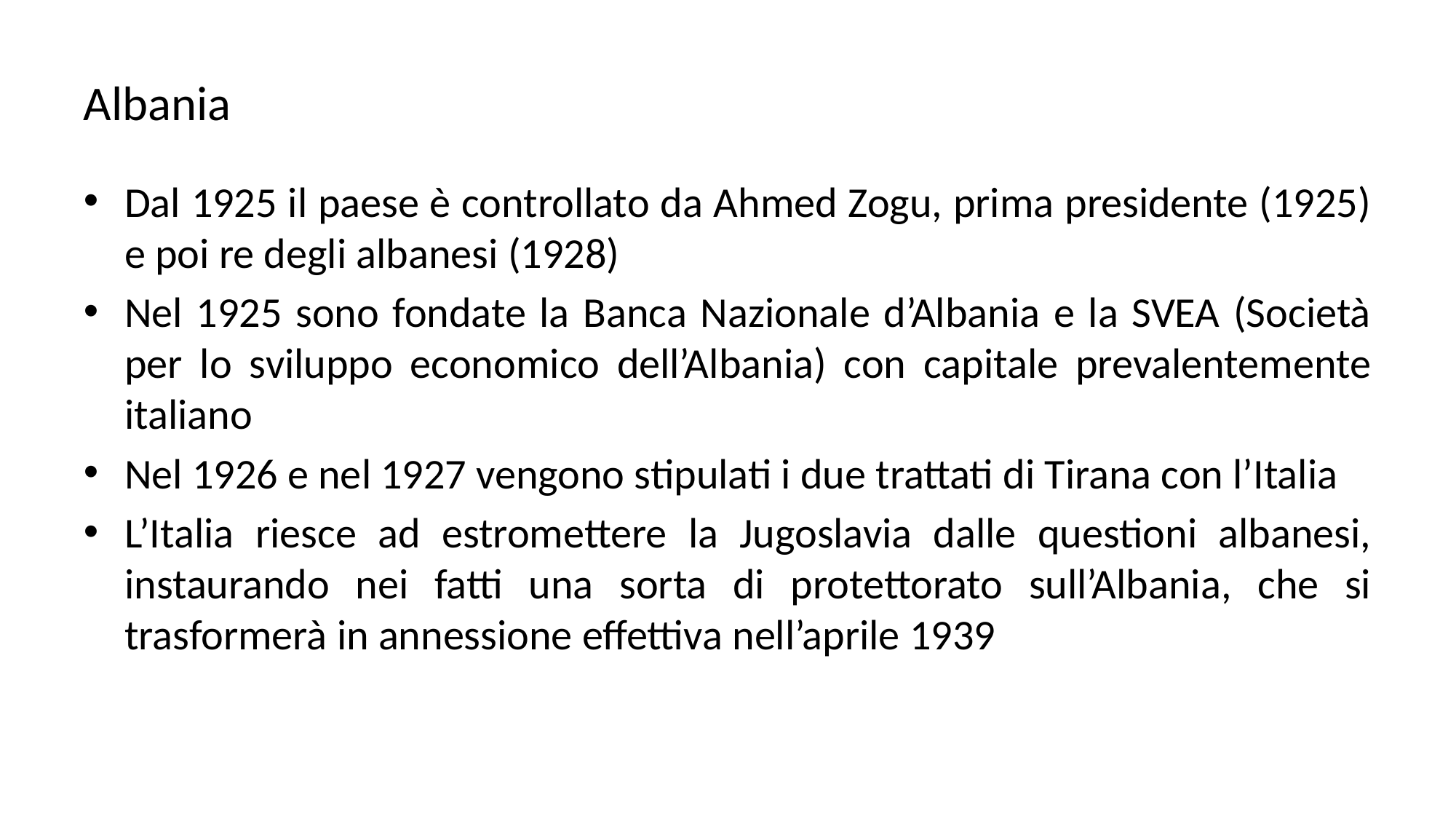

# Albania
Dal 1925 il paese è controllato da Ahmed Zogu, prima presidente (1925) e poi re degli albanesi (1928)
Nel 1925 sono fondate la Banca Nazionale d’Albania e la SVEA (Società per lo sviluppo economico dell’Albania) con capitale prevalentemente italiano
Nel 1926 e nel 1927 vengono stipulati i due trattati di Tirana con l’Italia
L’Italia riesce ad estromettere la Jugoslavia dalle questioni albanesi, instaurando nei fatti una sorta di protettorato sull’Albania, che si trasformerà in annessione effettiva nell’aprile 1939